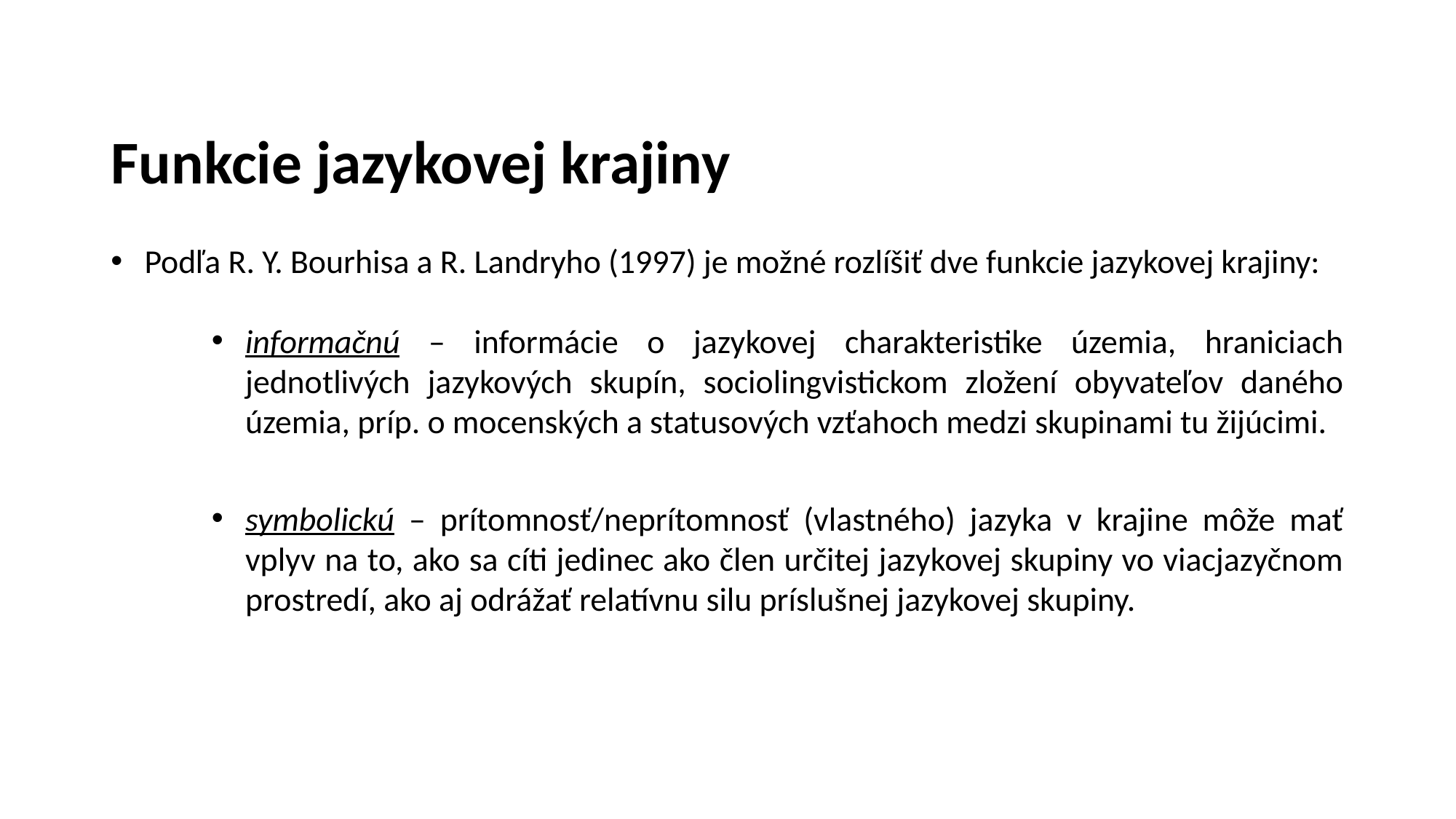

# Funkcie jazykovej krajiny
Podľa R. Y. Bourhisa a R. Landryho (1997) je možné rozlíšiť dve funkcie jazykovej krajiny:

informačnú – informácie o jazykovej charakteristike územia, hraniciach jednotlivých jazykových skupín, sociolingvistickom zložení obyvateľov daného územia, príp. o mocenských a statusových vzťahoch medzi skupinami tu žijúcimi.

symbolickú – prítomnosť/neprítomnosť (vlastného) jazyka v krajine môže mať vplyv na to, ako sa cíti jedinec ako člen určitej jazykovej skupiny vo viacjazyčnom prostredí, ako aj odrážať relatívnu silu príslušnej jazykovej skupiny.